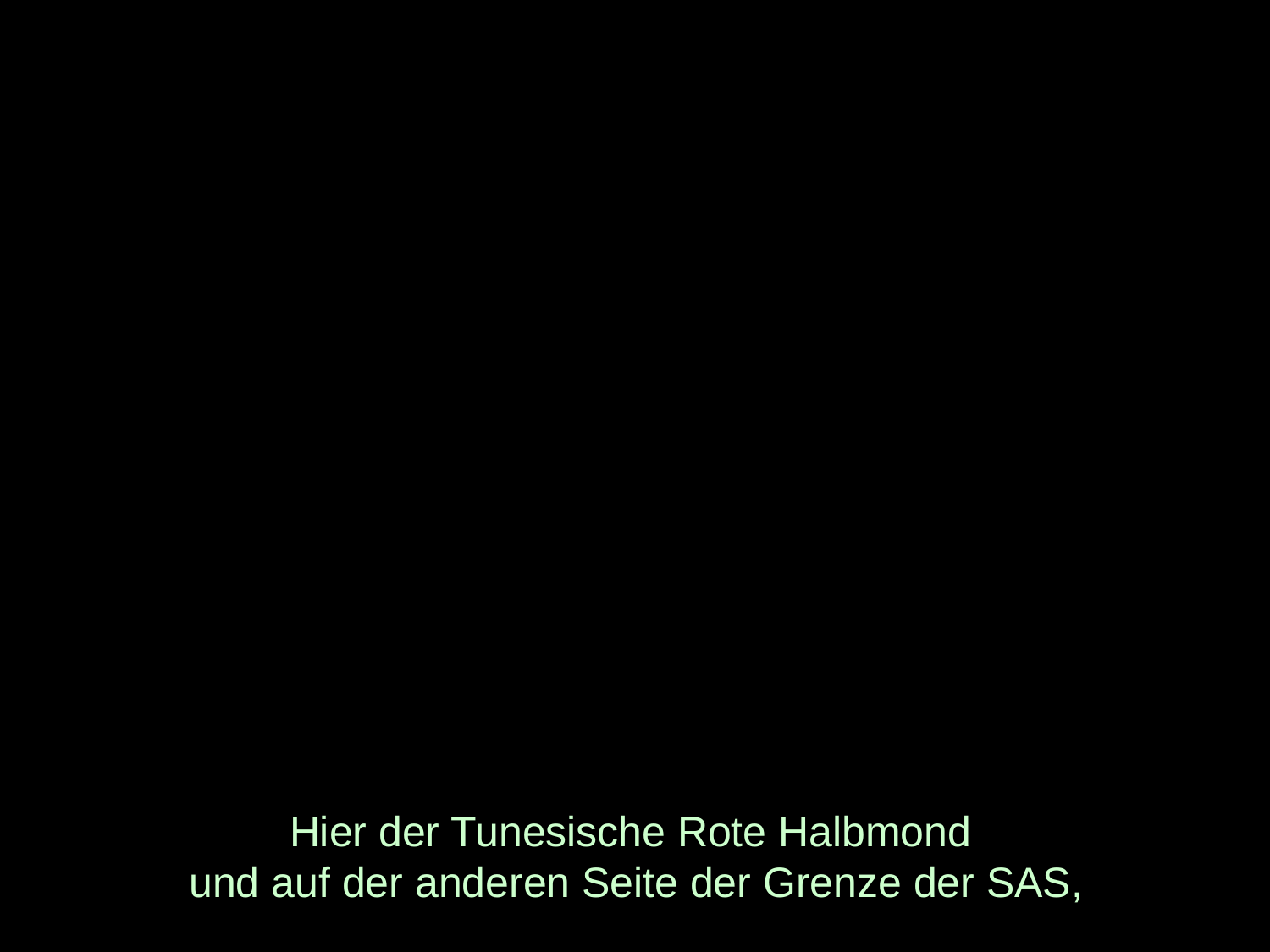

# Hier der Tunesische Rote Halbmond und auf der anderen Seite der Grenze der SAS,